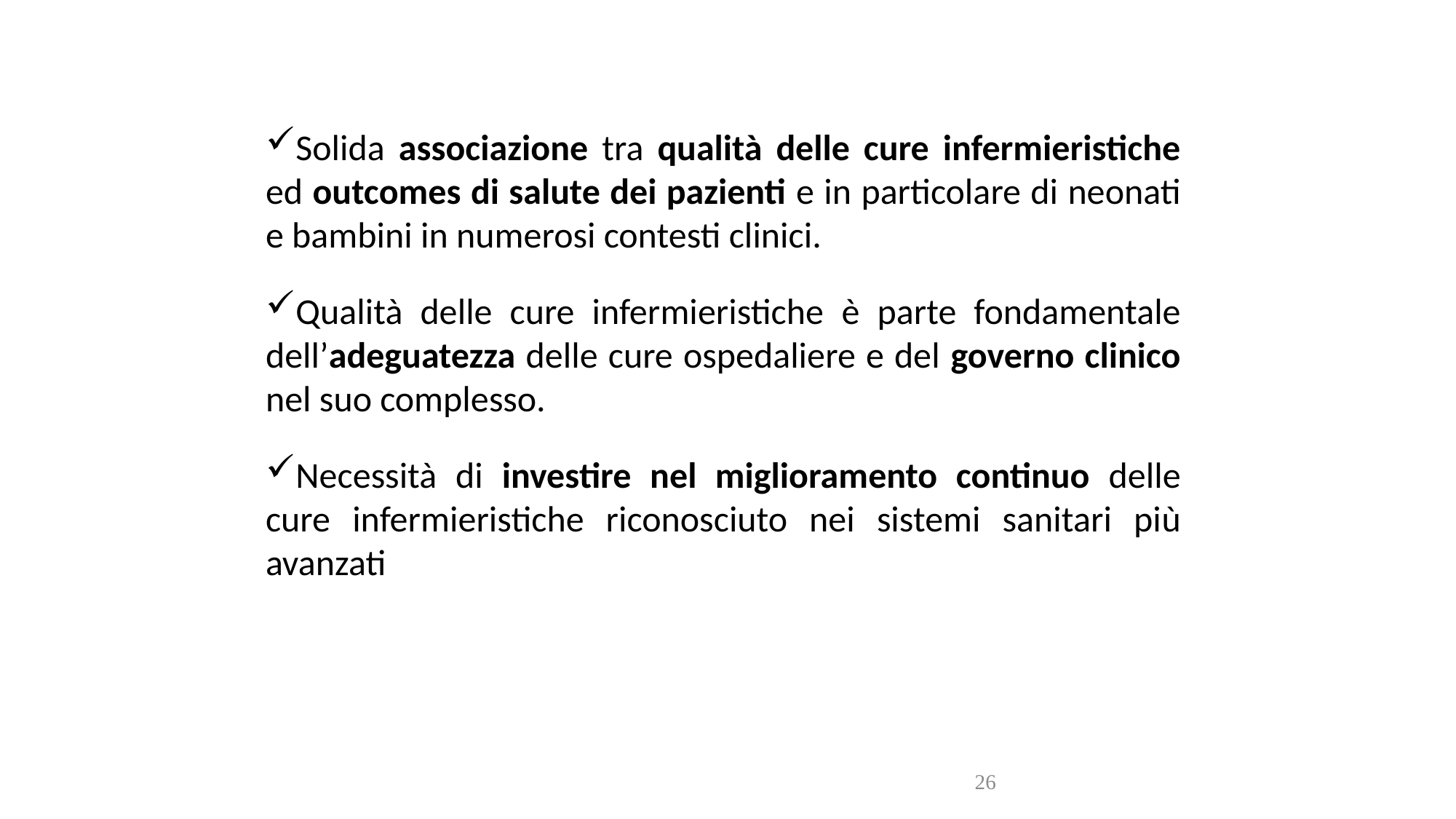

Solida associazione tra qualità delle cure infermieristiche ed outcomes di salute dei pazienti e in particolare di neonati e bambini in numerosi contesti clinici.

Qualità delle cure infermieristiche è parte fondamentale dell’adeguatezza delle cure ospedaliere e del governo clinico nel suo complesso.

Necessità di investire nel miglioramento continuo delle cure infermieristiche riconosciuto nei sistemi sanitari più avanzati
26